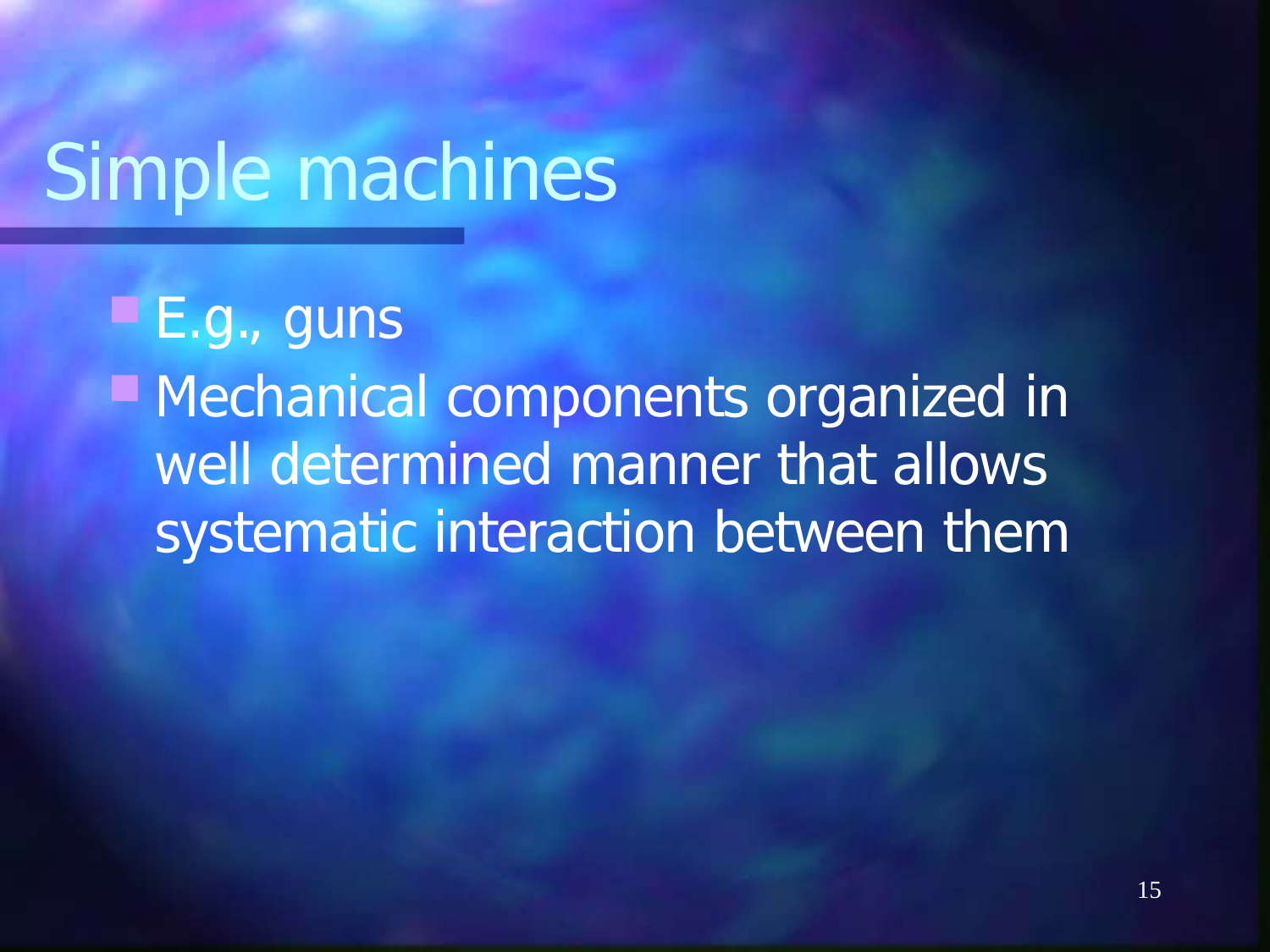

# Simple machines
E.g., guns
Mechanical components organized in well determined manner that allows systematic interaction between them
15